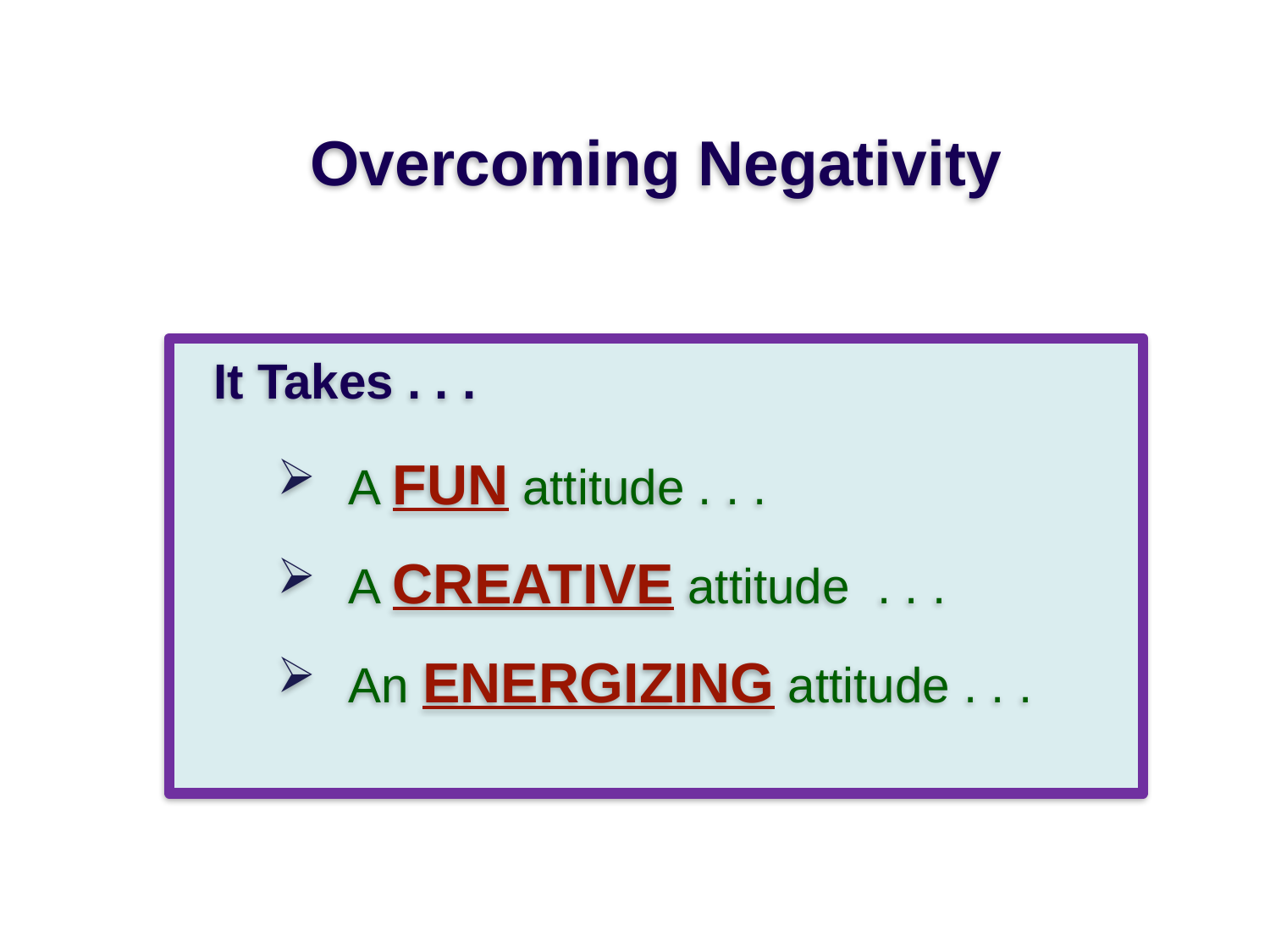

Overcoming Negativity

It Takes . . .

A FUN attitude . . .

A CREATIVE attitude  . . .

An ENERGIZING attitude . . .